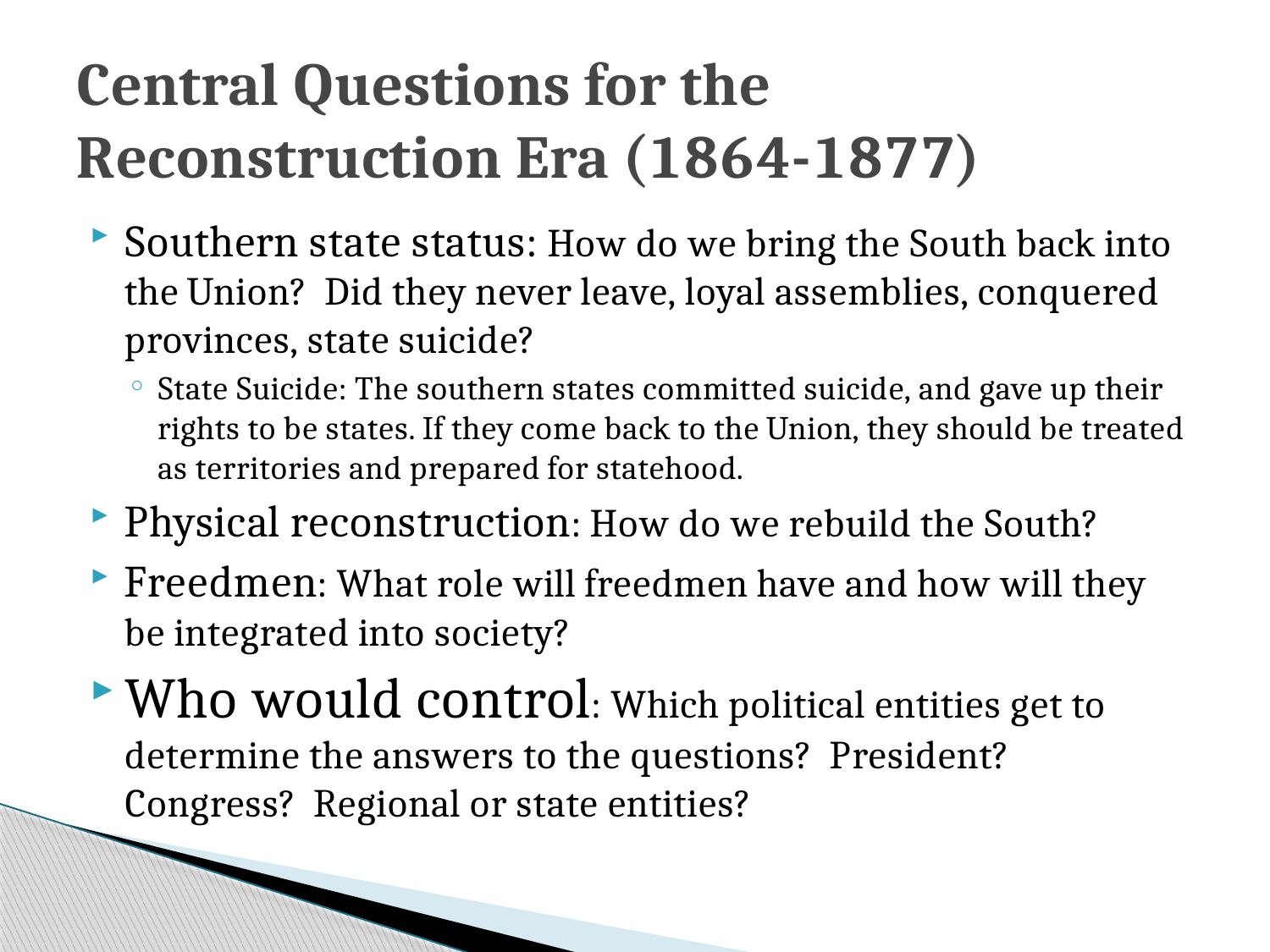

# Central Questions for the Reconstruction Era (1864-1877)
Southern state status: How do we bring the South back into the Union?  Did they never leave, loyal assemblies, conquered provinces, state suicide?
State Suicide: The southern states committed suicide, and gave up their rights to be states. If they come back to the Union, they should be treated as territories and prepared for statehood.
Physical reconstruction: How do we rebuild the South?
Freedmen: What role will freedmen have and how will they be integrated into society?
Who would control: Which political entities get to determine the answers to the questions?  President?  Congress?  Regional or state entities?